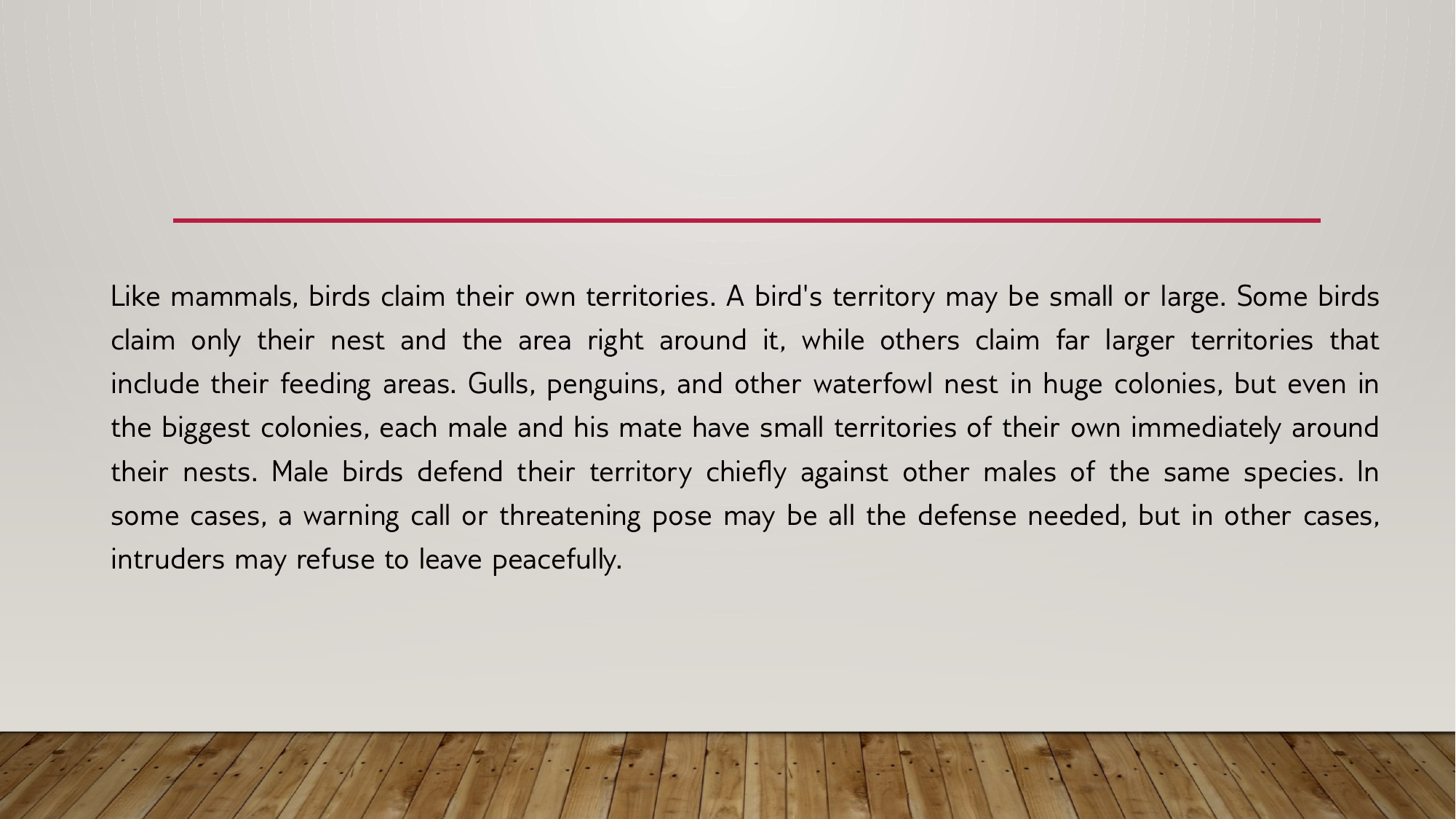

Like mammals, birds claim their own territories. A bird's territory may be small or large. Some birds claim only their nest and the area right around it, while others claim far larger territories that include their feeding areas. Gulls, penguins, and other waterfowl nest in huge colonies, but even in the biggest colonies, each male and his mate have small territories of their own immediately around their nests. Male birds defend their territory chiefly against other males of the same species. In some cases, a warning call or threatening pose may be all the defense needed, but in other cases, intruders may refuse to leave peacefully.